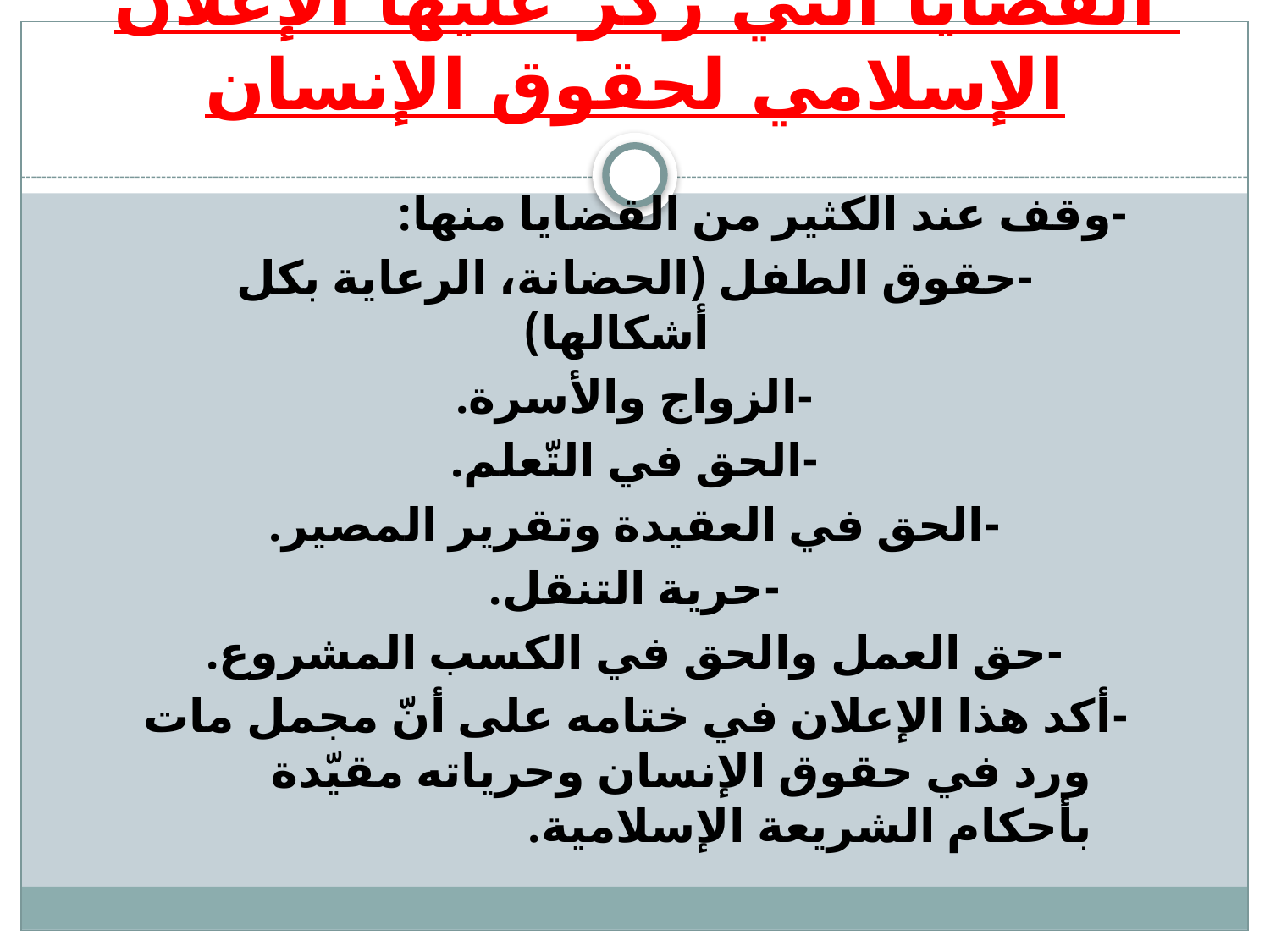

# القضايا التي ركّز عليها الإعلان الإسلامي لحقوق الإنسان
-وقف عند الكثير من القضايا منها:
-حقوق الطفل (الحضانة، الرعاية بكل أشكالها)
-الزواج والأسرة.
-الحق في التّعلم.
-الحق في العقيدة وتقرير المصير.
-حرية التنقل.
-حق العمل والحق في الكسب المشروع.
-أكد هذا الإعلان في ختامه على أنّ مجمل مات ورد في حقوق الإنسان وحرياته مقيّدة بأحكام الشريعة الإسلامية.